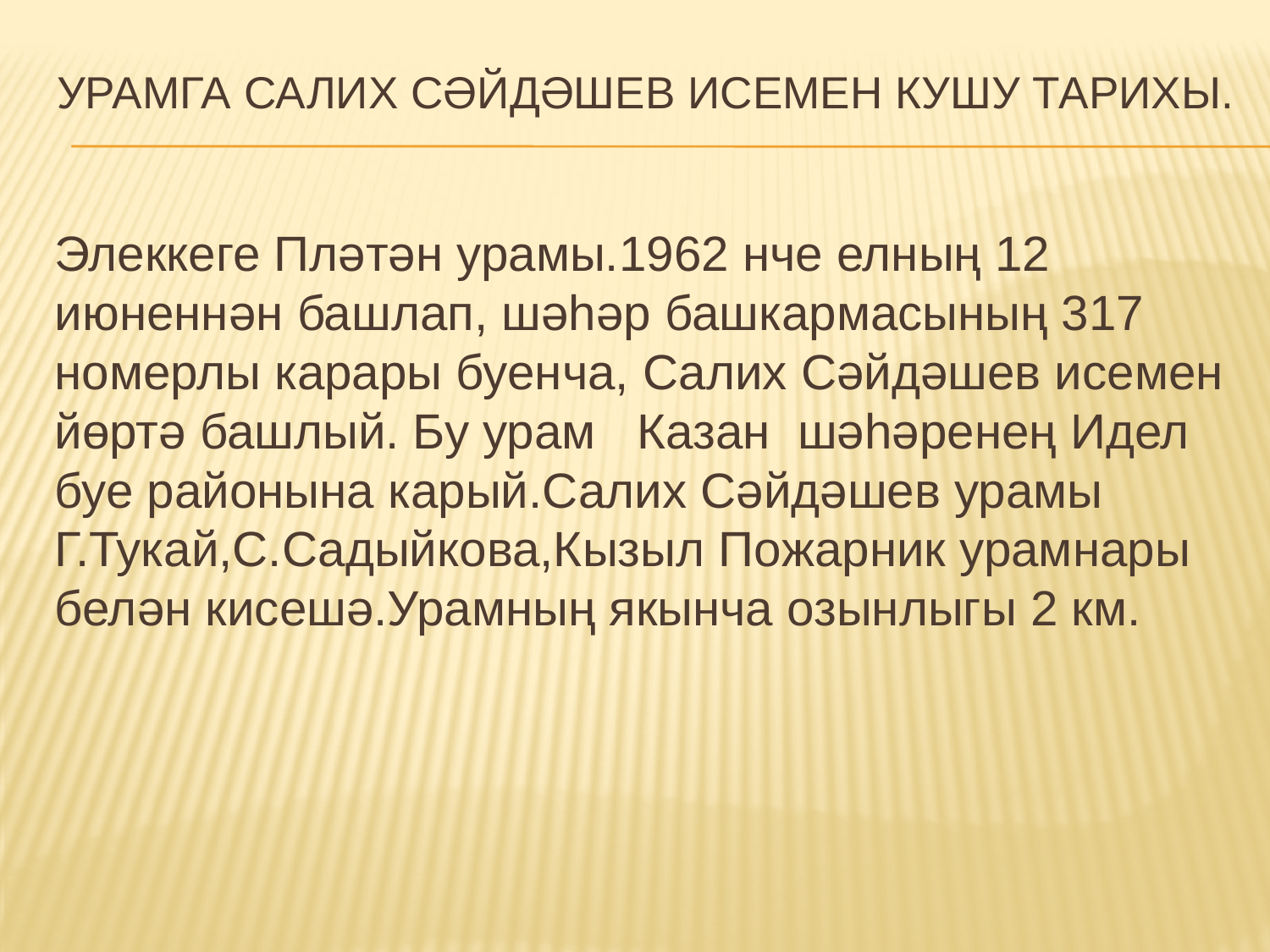

# Урамга Салих сәйдәшев исемен кушу тарихы.
Элеккеге Пләтән урамы.1962 нче елның 12 июненнән башлап, шәһәр башкармасының 317 номерлы карары буенча, Салих Сәйдәшев исемен йөртә башлый. Бу урам   Казан  шәһәренең Идел буе районына карый.Салих Сәйдәшев урамы Г.Тукай,С.Садыйкова,Кызыл Пожарник урамнары белән кисешә.Урамның якынча озынлыгы 2 км.